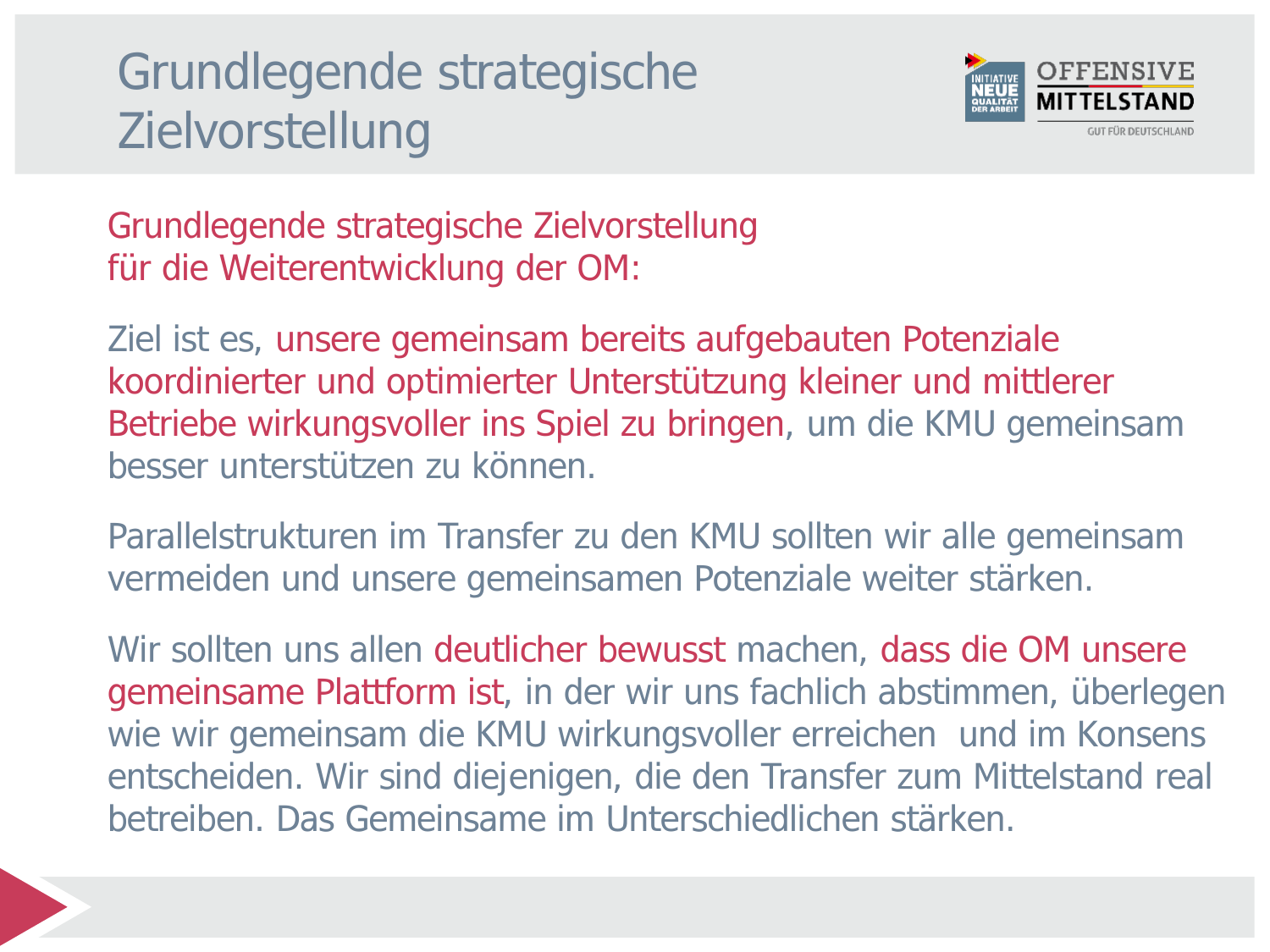

Grundlegende strategische
Zielvorstellung
Grundlegende strategische Zielvorstellung
für die Weiterentwicklung der OM:
Ziel ist es, unsere gemeinsam bereits aufgebauten Potenziale koordinierter und optimierter Unterstützung kleiner und mittlerer Betriebe wirkungsvoller ins Spiel zu bringen, um die KMU gemeinsam besser unterstützen zu können.
Parallelstrukturen im Transfer zu den KMU sollten wir alle gemeinsam vermeiden und unsere gemeinsamen Potenziale weiter stärken.
Wir sollten uns allen deutlicher bewusst machen, dass die OM unsere gemeinsame Plattform ist, in der wir uns fachlich abstimmen, überlegen wie wir gemeinsam die KMU wirkungsvoller erreichen  und im Konsens entscheiden. Wir sind diejenigen, die den Transfer zum Mittelstand real betreiben. Das Gemeinsame im Unterschiedlichen stärken.